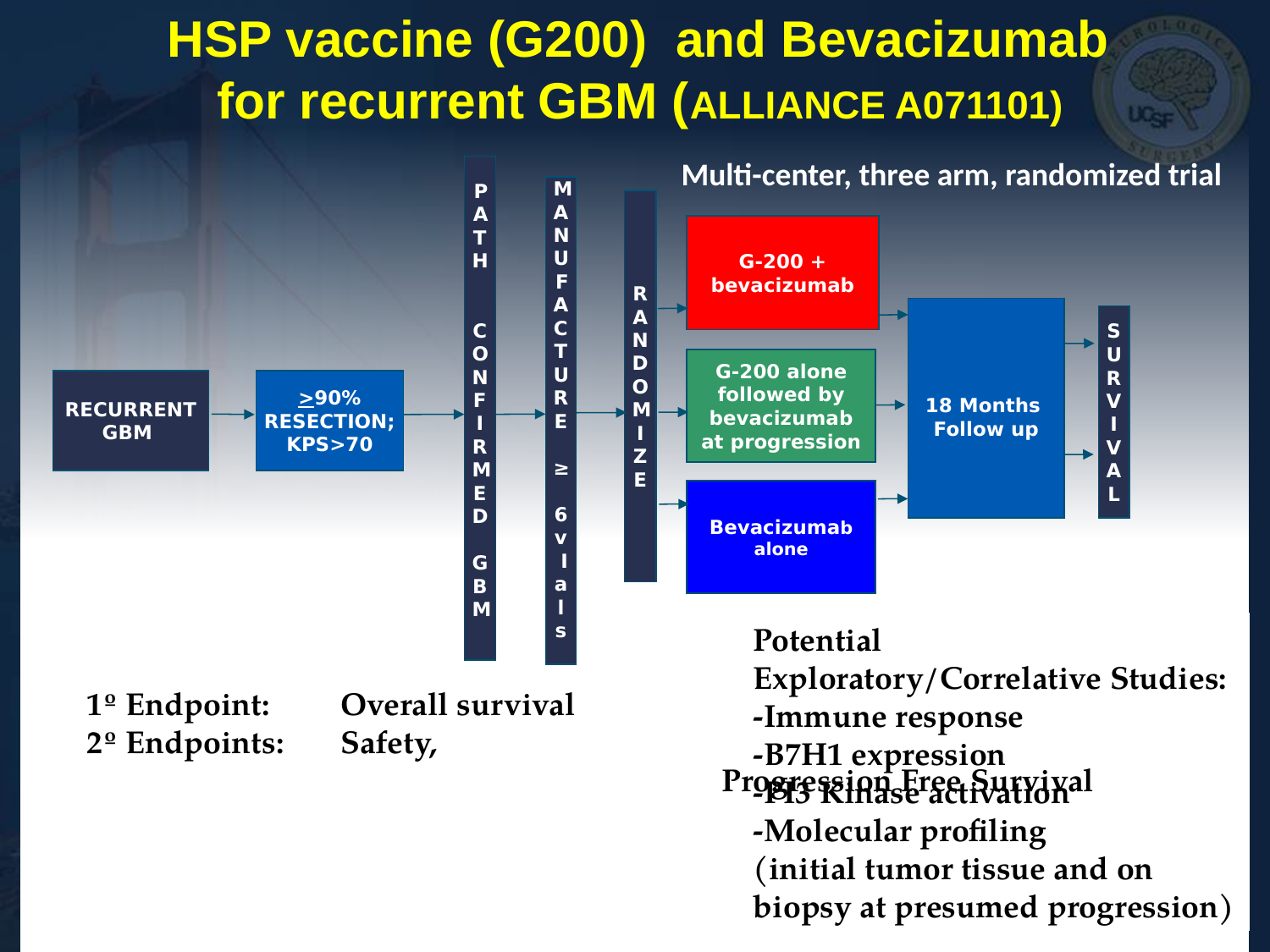

# HSP vaccine (G200)  and Bevacizumab for recurrent GBM (ALLIANCE A071101)

Multi-center, three arm, randomized trial
PATH
 CONF
I
RMED
 GBM

MANUFA CTURE

≥ 6 v  I a l s
R
A
N
D
O
MI
Z
E
G-200 +
bevacizumab

18 Months
Follow up
S
U
R
V
I
V
A
L

G-200 alone followed by bevacizumab at progression
RECURRENT GBM
>90%
RESECTION; KPS>70

Bevacizumab alone

Potential Exploratory/Correlative Studies:
-Immune response
-B7H1 expression
-PI3 Kinase activation
-Molecular profiling
(initial tumor tissue and on biopsy at presumed progression)
1º Endpoint: 	Overall survival
2º Endpoints:	Safety,
					Progression Free Survival